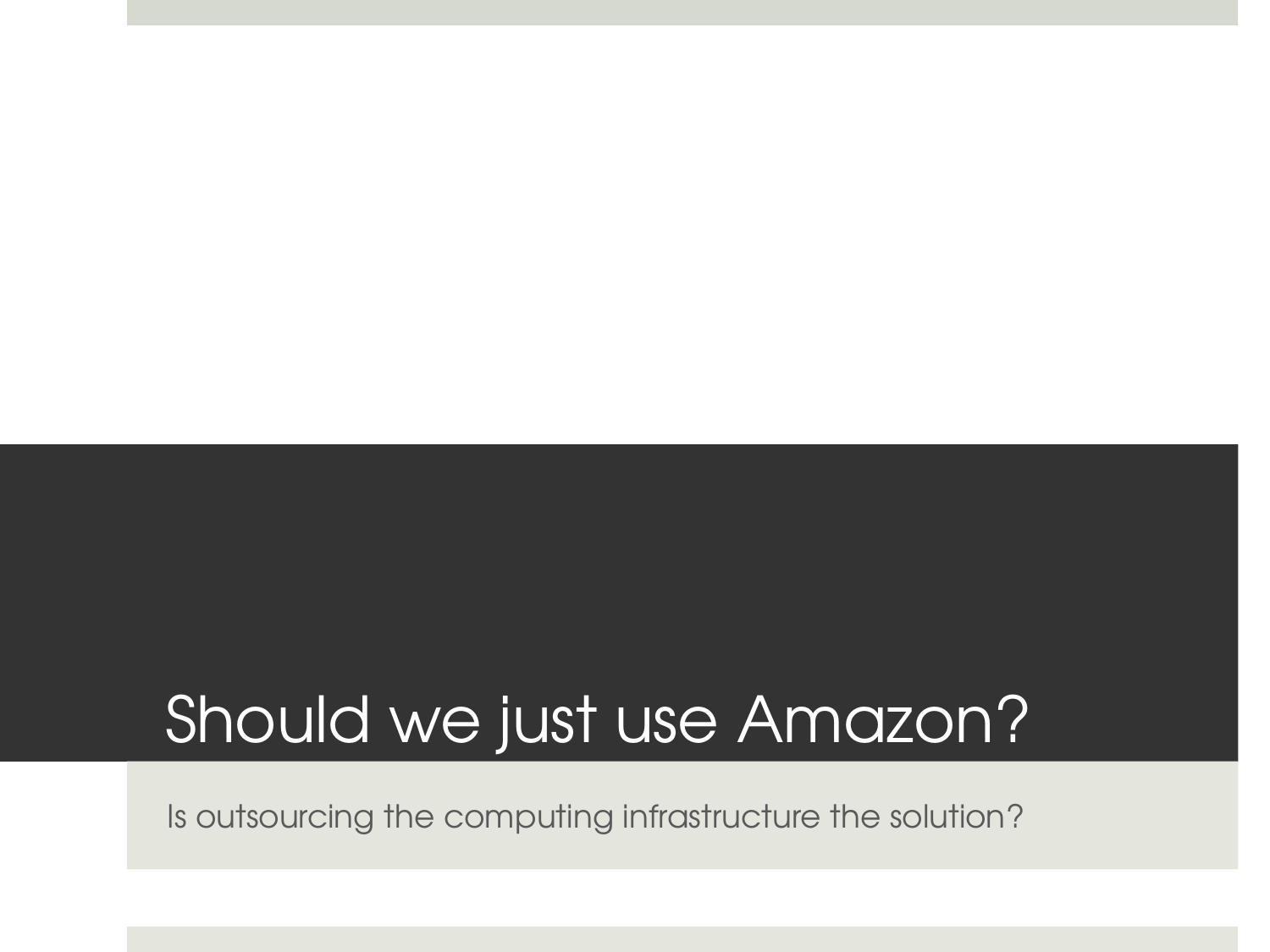

# Should we just use Amazon?
Is outsourcing the computing infrastructure the solution?